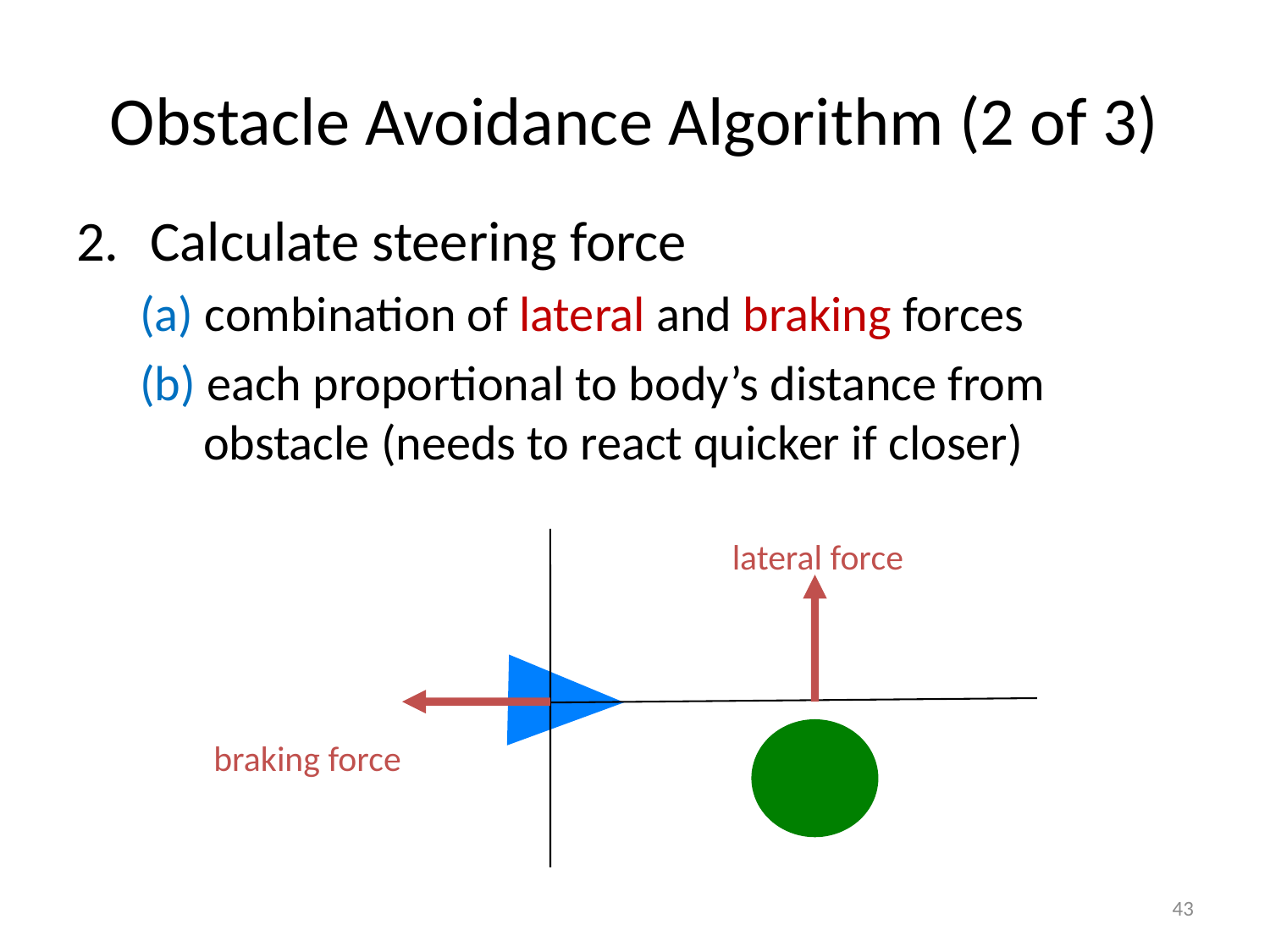

# Obstacle Avoidance Algorithm (2 of 3)
Calculate steering force
(a) combination of lateral and braking forces
(b) each proportional to body’s distance from obstacle (needs to react quicker if closer)

lateral force

braking force
43